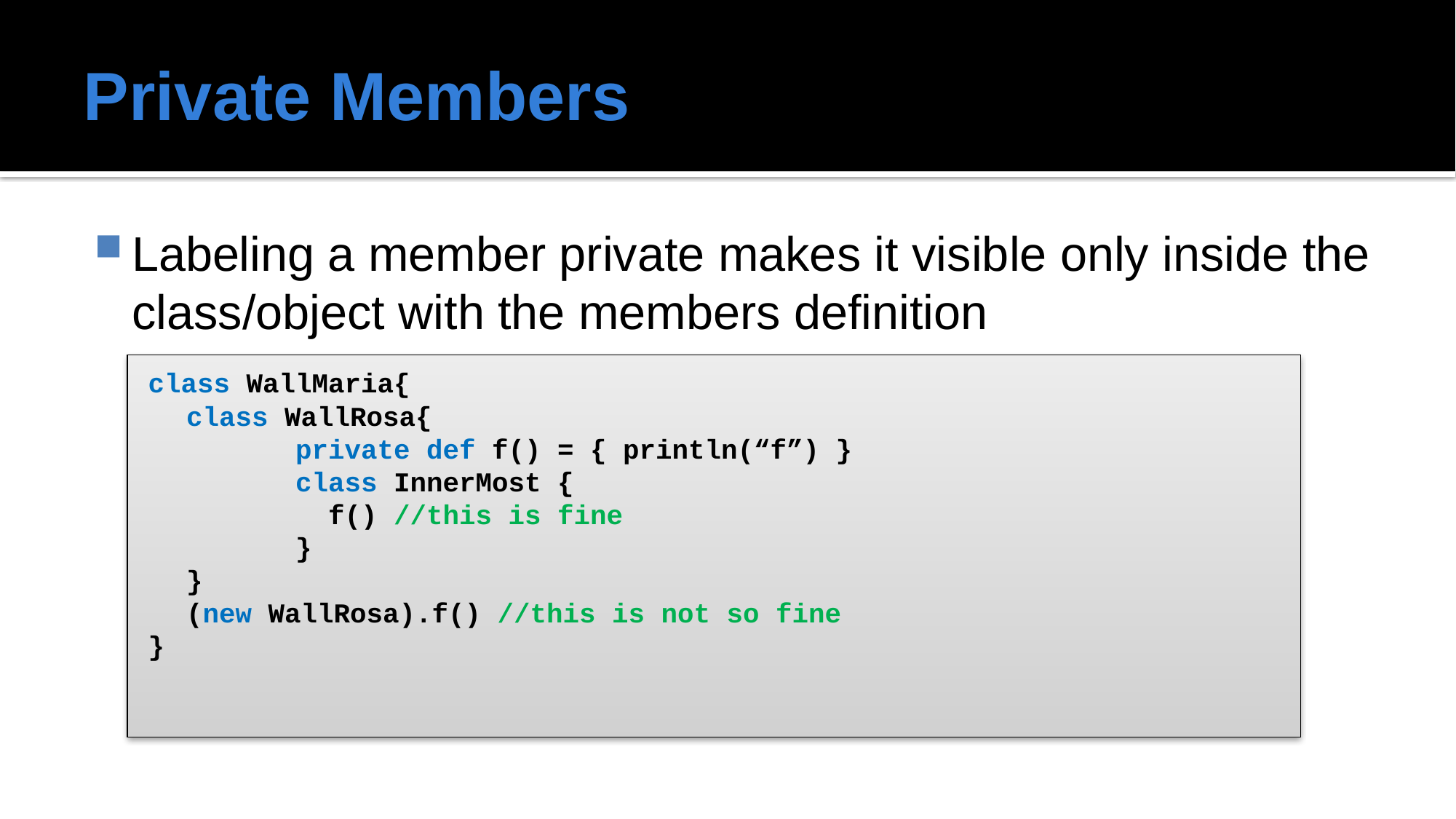

# Private Members
Labeling a member private makes it visible only inside the class/object with the members definition

class WallMaria{
	class WallRosa{
		private def f() = { println(“f”) }
		class InnerMost {
		  f() //this is fine
		}
	}
	(new WallRosa).f() //this is not so fine
}